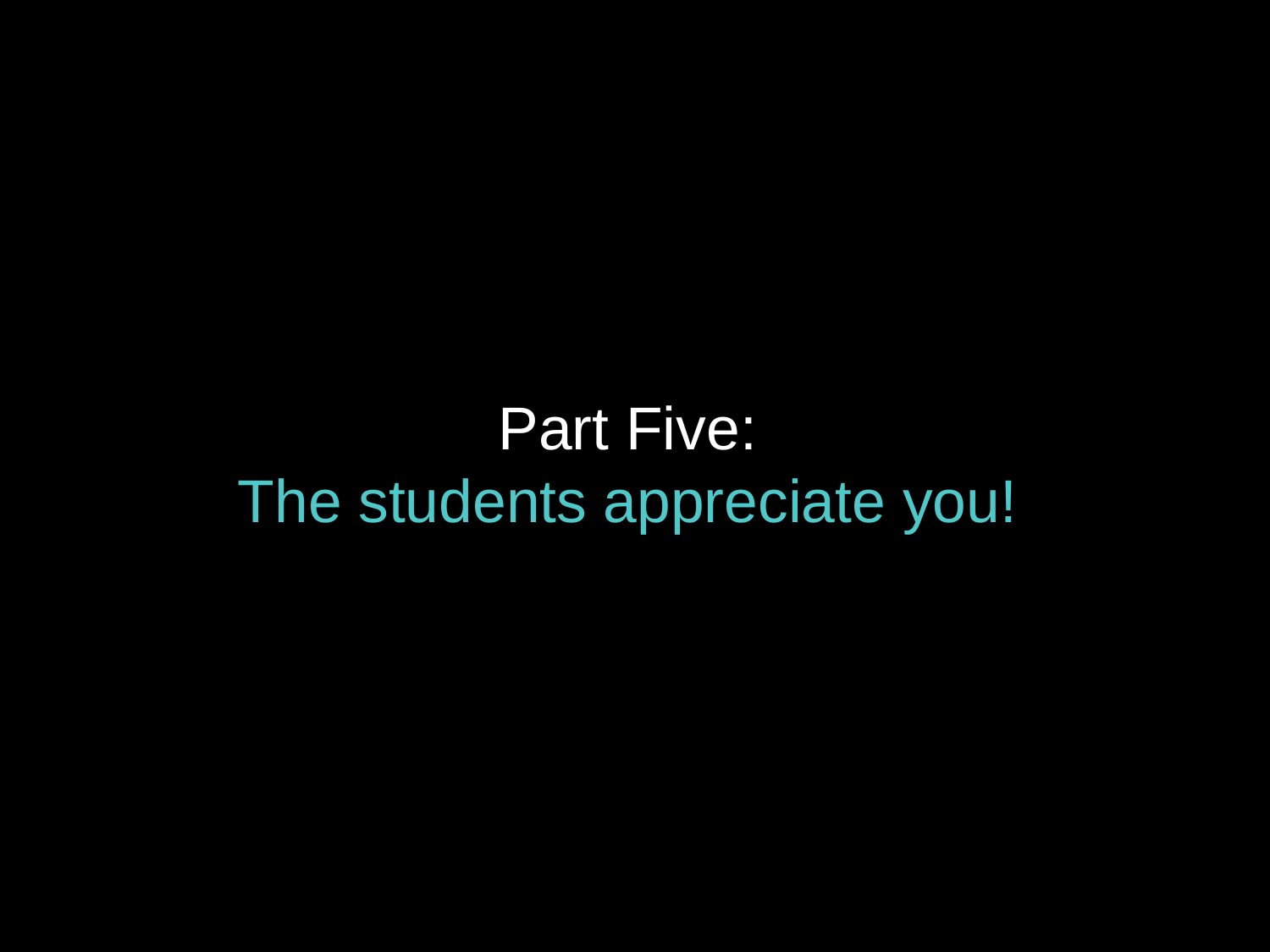

# Part Five: The students appreciate you!